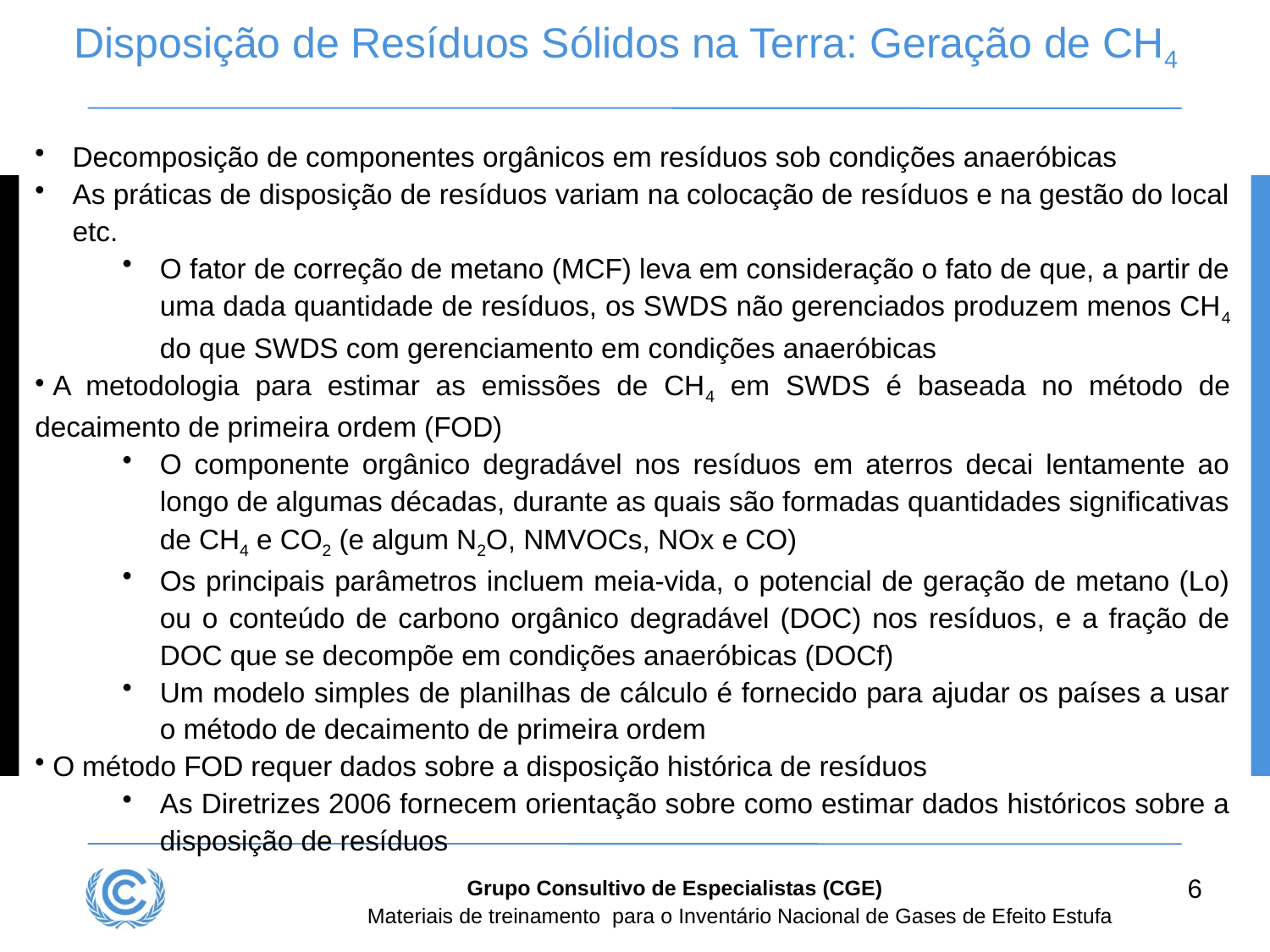

# Disposição de Resíduos Sólidos na Terra: Geração de CH4
Decomposição de componentes orgânicos em resíduos sob condições anaeróbicas
As práticas de disposição de resíduos variam na colocação de resíduos e na gestão do local etc.
O fator de correção de metano (MCF) leva em consideração o fato de que, a partir de uma dada quantidade de resíduos, os SWDS não gerenciados produzem menos CH4 do que SWDS com gerenciamento em condições anaeróbicas
 A metodologia para estimar as emissões de CH4 em SWDS é baseada no método de decaimento de primeira ordem (FOD)
O componente orgânico degradável nos resíduos em aterros decai lentamente ao longo de algumas décadas, durante as quais são formadas quantidades significativas de CH4 e CO2 (e algum N2O, NMVOCs, NOx e CO)
Os principais parâmetros incluem meia-vida, o potencial de geração de metano (Lo) ou o conteúdo de carbono orgânico degradável (DOC) nos resíduos, e a fração de DOC que se decompõe em condições anaeróbicas (DOCf)
Um modelo simples de planilhas de cálculo é fornecido para ajudar os países a usar o método de decaimento de primeira ordem
 O método FOD requer dados sobre a disposição histórica de resíduos
As Diretrizes 2006 fornecem orientação sobre como estimar dados históricos sobre a disposição de resíduos

6
Grupo Consultivo de Especialistas (CGE)
Materiais de treinamento  para o Inventário Nacional de Gases de Efeito Estufa